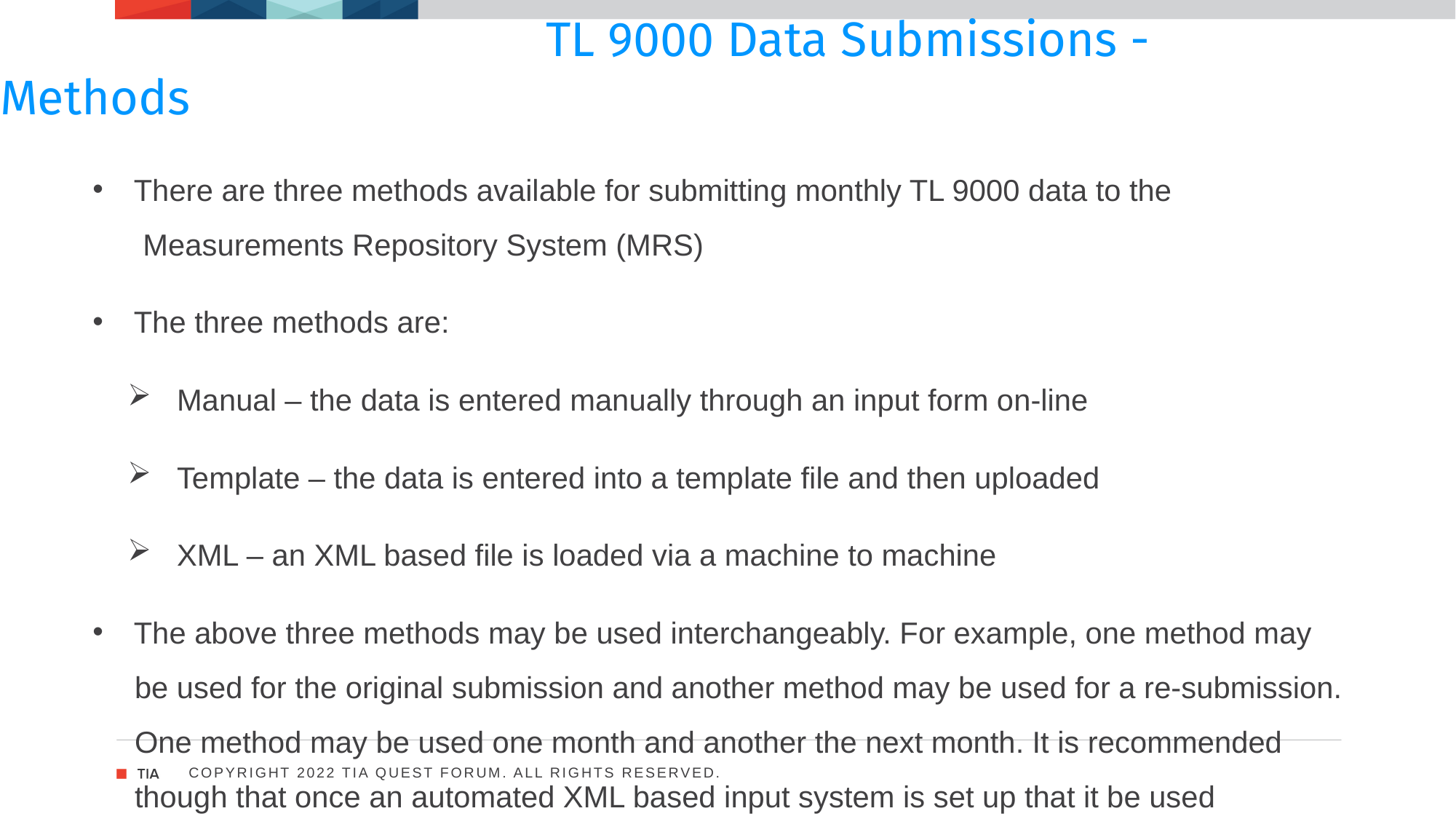

TL 9000 Data Submissions - Methods

There are three methods available for submitting monthly TL 9000 data to the

      Measurements Repository System (MRS)

The three methods are:

   Manual – the data is entered manually through an input form on-line

   Template – the data is entered into a template file and then uploaded

   XML – an XML based file is loaded via a machine to machine

The above three methods may be used interchangeably. For example, one method may

     be used for the original submission and another method may be used for a re-submission.

     One method may be used one month and another the next month. It is recommended

     though that once an automated XML based input system is set up that it be used

     consistently

Copyright 2022 TIA QuEST Forum. All Rights Reserved.
19